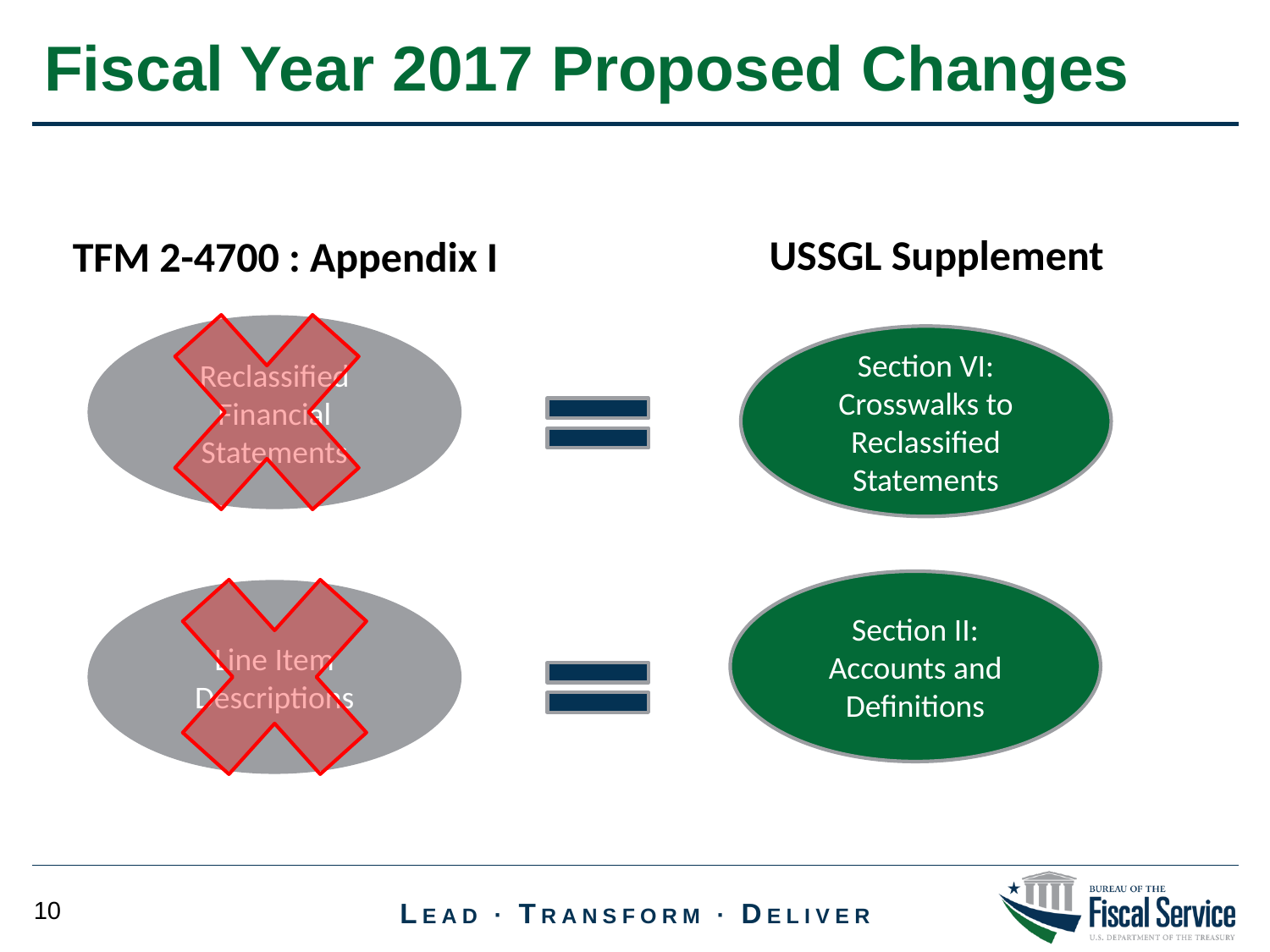

Fiscal Year 2017 Proposed Changes
USSGL Supplement
TFM 2-4700 : Appendix I

Reclassified Financial Statements
Section VI: Crosswalks to Reclassified Statements

Section II: Accounts and Definitions
Line Item Descriptions